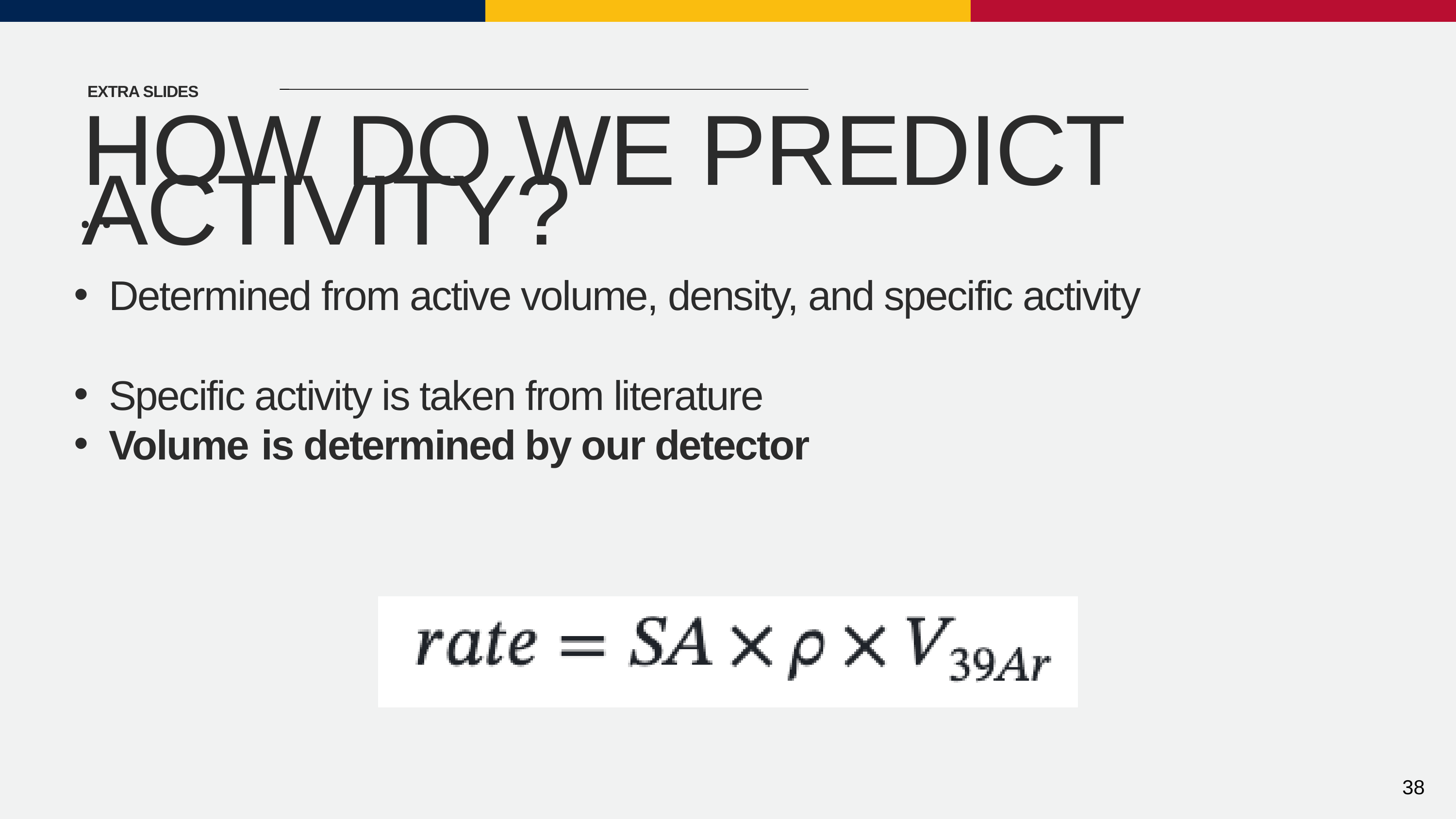

EXTRA SLIDES

HOW DO WE PREDICT ACTIVITY?

Determined from active volume, density, and specific activity

Specific activity is taken from literature
Volume is determined by our detector

38